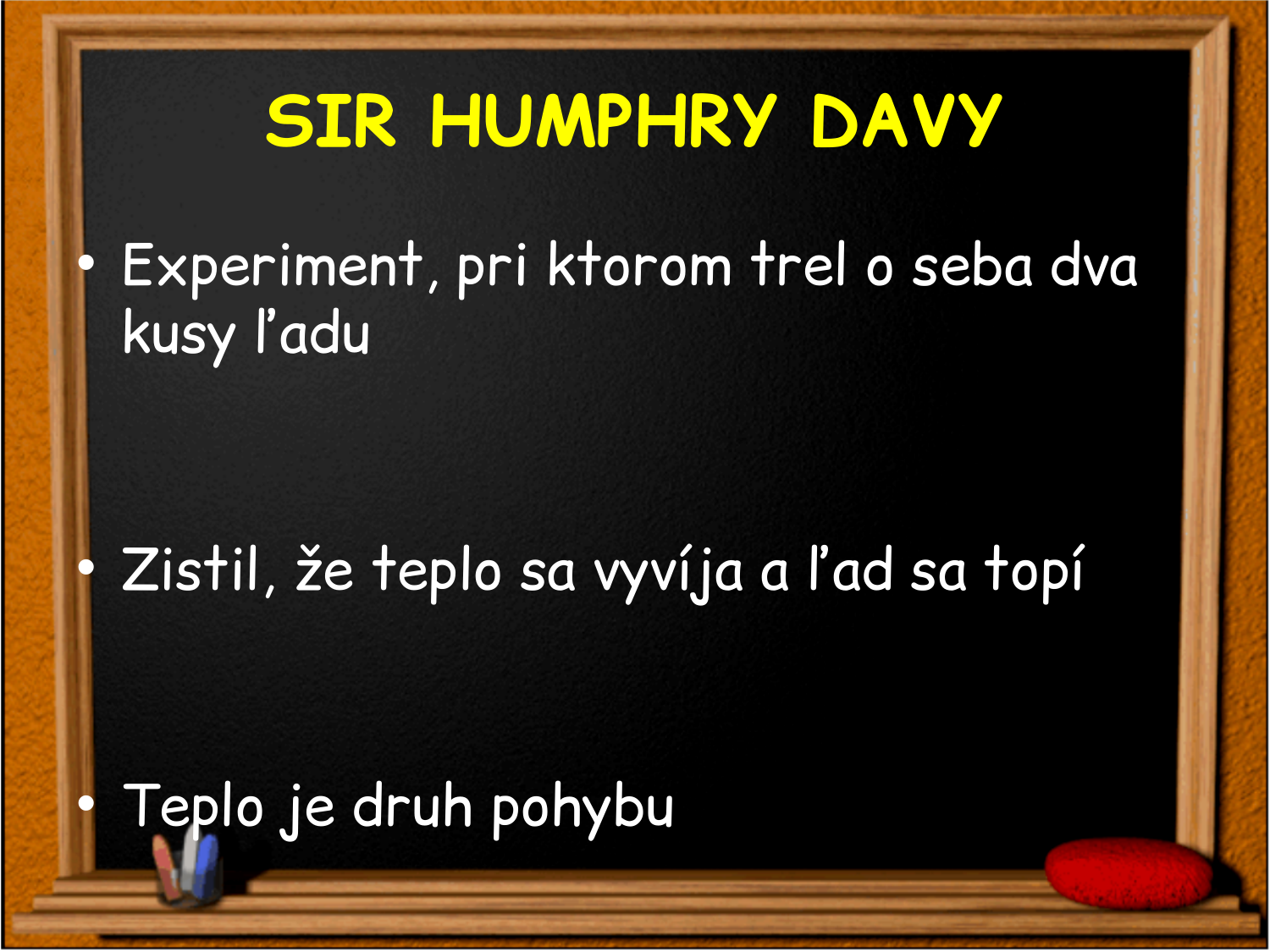

# Sir Humphry Davy
Experiment, pri ktorom trel o seba dva kusy ľadu

Zistil, že teplo sa vyvíja a ľad sa topí

Teplo je druh pohybu